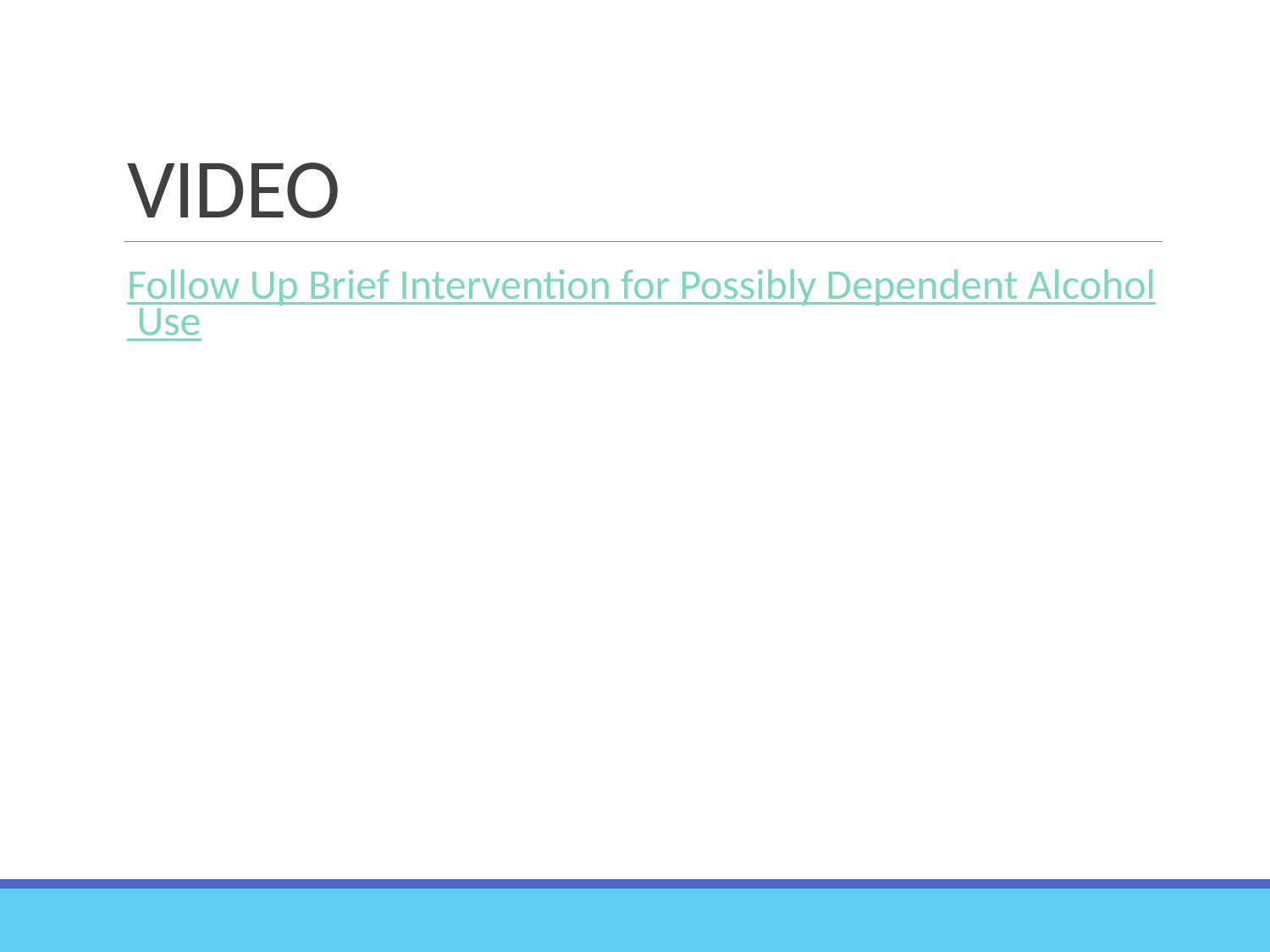

# VIDEO
Follow Up Brief Intervention for Possibly Dependent Alcohol Use